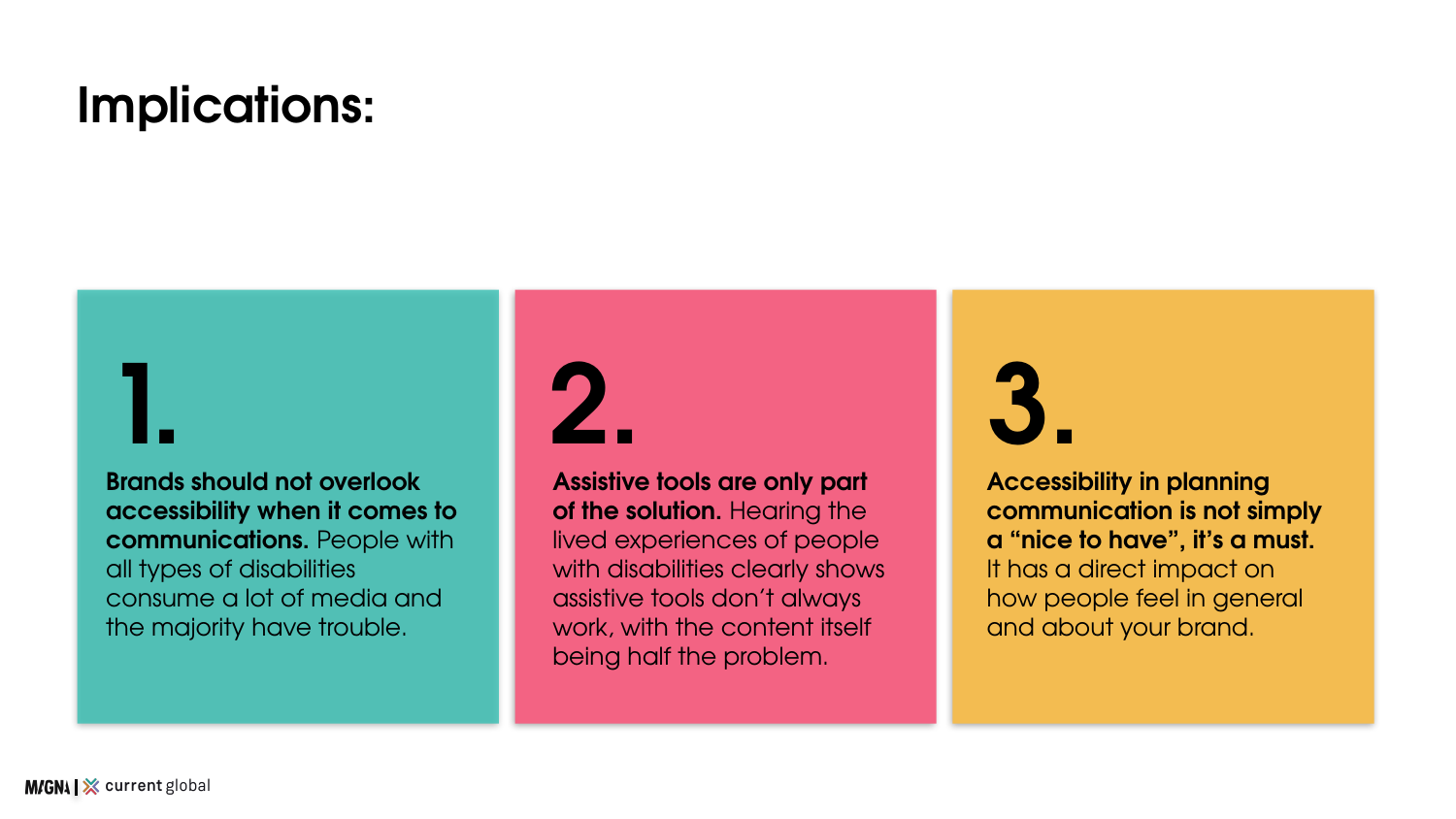

# Implications:

1.
2.
3.
Brands should not overlook accessibility when it comes to communications. People with all types of disabilities consume a lot of media and the majority have trouble.
Assistive tools are only part of the solution. Hearing the lived experiences of people with disabilities clearly shows assistive tools don’t always work, with the content itself being half the problem.
Accessibility in planning communication is not simply a “nice to have”, it’s a must. It has a direct impact on how people feel in general and about your brand.